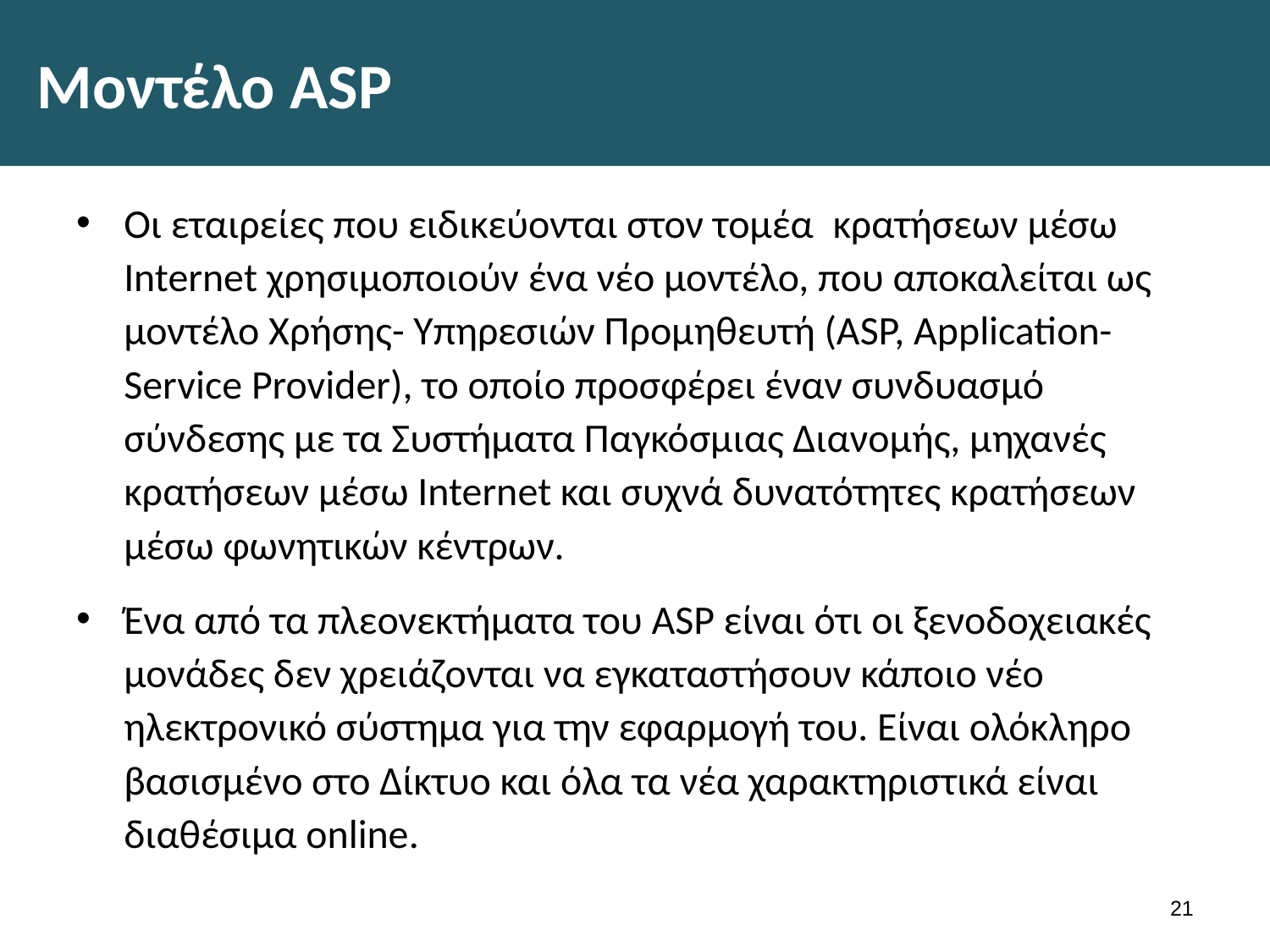

# Μοντέλο ASP
Οι εταιρείες που ειδικεύονται στον τομέα  κρατήσεων μέσω Internet χρησιμοποιούν ένα νέο μοντέλο, που αποκαλείται ως μοντέλο Χρήσης- Υπηρεσιών Προμηθευτή (ASP, Application- Service Provider), το οποίο προσφέρει έναν συνδυασμό σύνδεσης με τα Συστήματα Παγκόσμιας Διανομής, μηχανές κρατήσεων μέσω Internet και συχνά δυνατότητες κρατήσεων μέσω φωνητικών κέντρων.
Ένα από τα πλεονεκτήματα του ASP είναι ότι οι ξενοδοχειακές μονάδες δεν χρειάζονται να εγκαταστήσουν κάποιο νέο ηλεκτρονικό σύστημα για την εφαρμογή του. Είναι ολόκληρο βασισμένο στο Δίκτυο και όλα τα νέα χαρακτηριστικά είναι διαθέσιμα online.
21